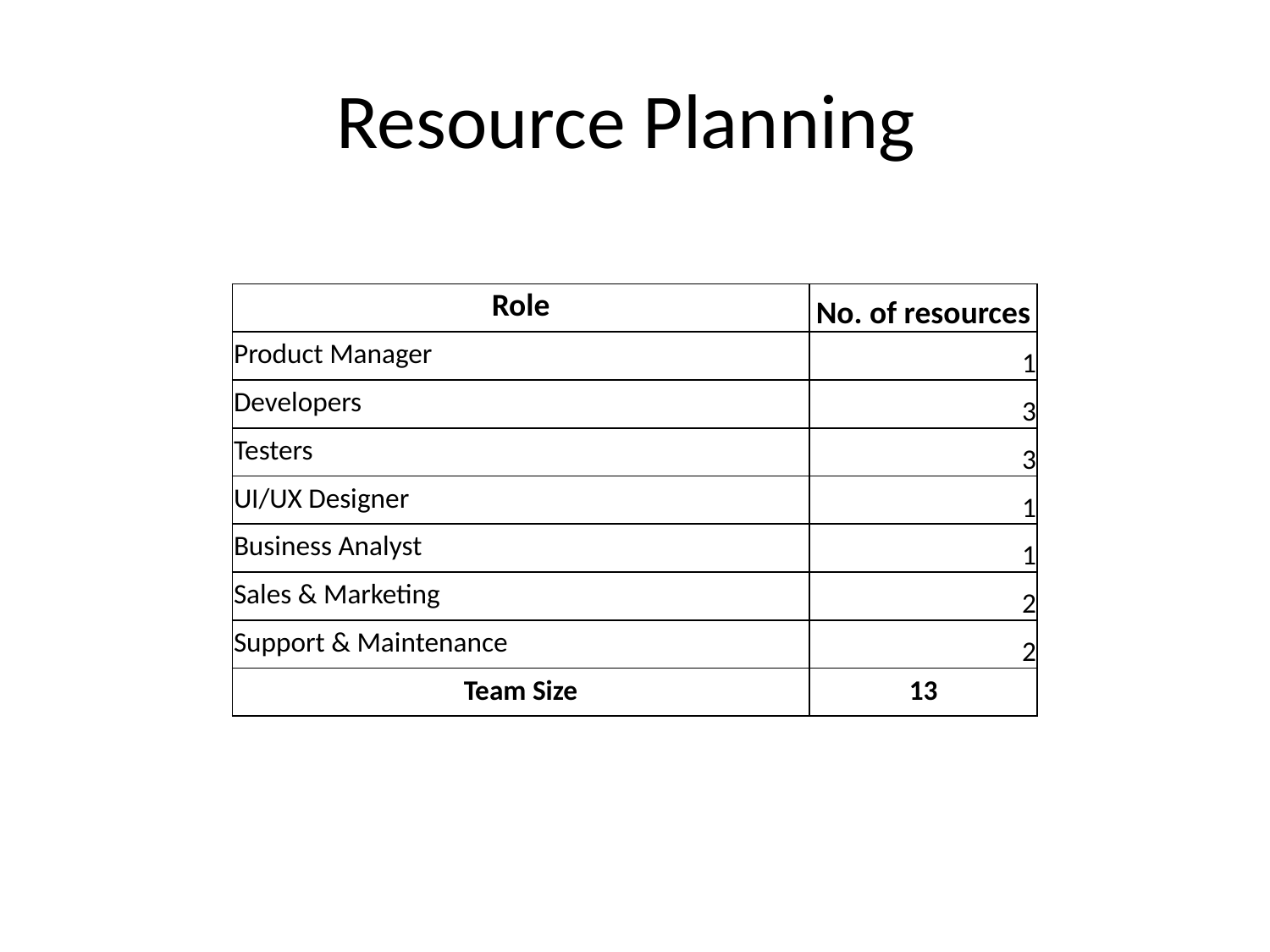

# Resource Planning
| Role | No. of resources |
| --- | --- |
| Product Manager | 1 |
| Developers | 3 |
| Testers | 3 |
| UI/UX Designer | 1 |
| Business Analyst | 1 |
| Sales & Marketing | 2 |
| Support & Maintenance | 2 |
| Team Size | 13 |